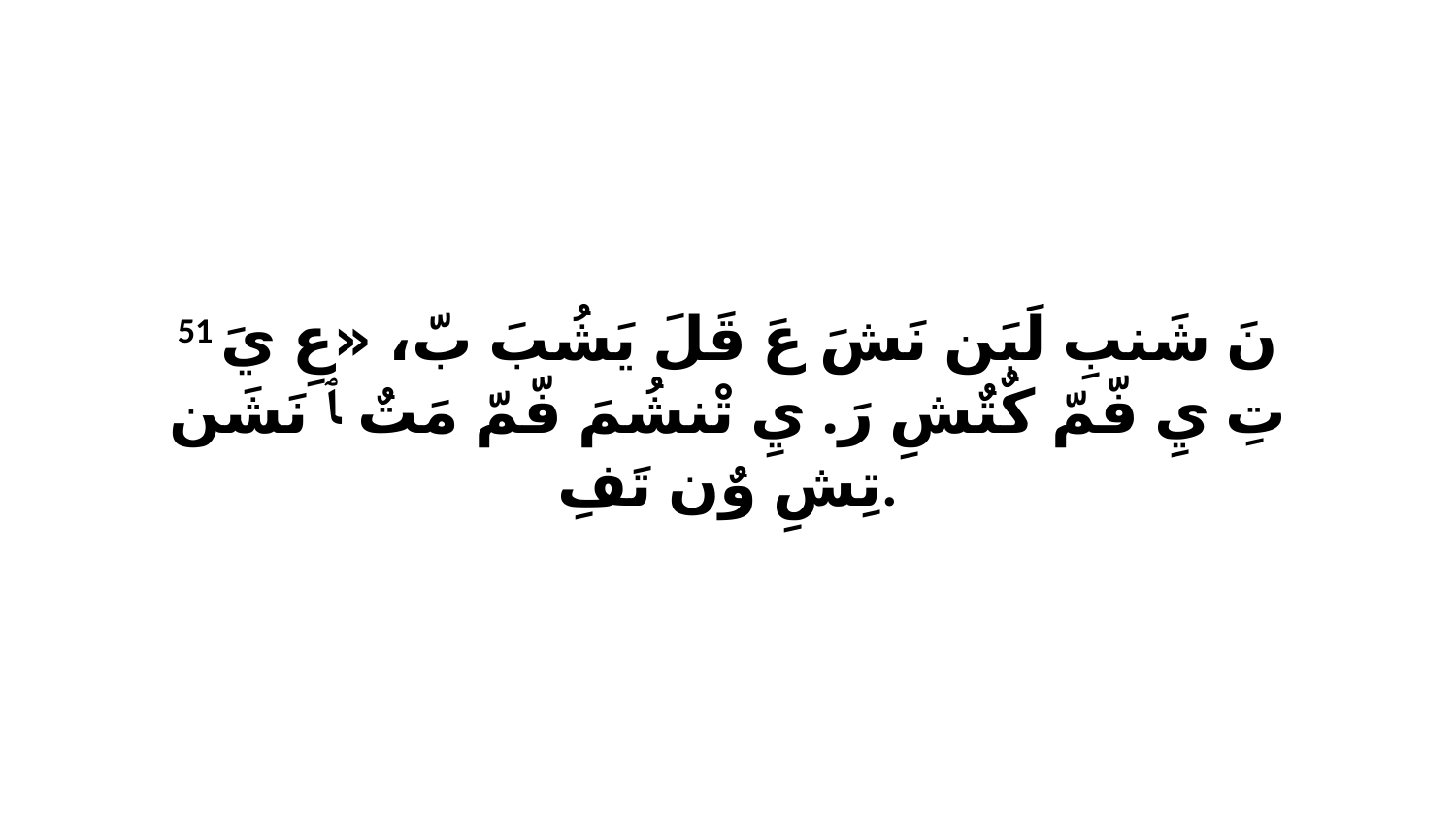

51 نَ شَنبِ لَبَن نَشَ عَ قَلَ يَشُبَ بّ، «عِ يَ تِ يِ فّمّ كٌتٌشِ رَ. يِ تْنشُمَ فّمّ مَتٌ ﭑ نَشَن تِشِ وٌن تَفِ.